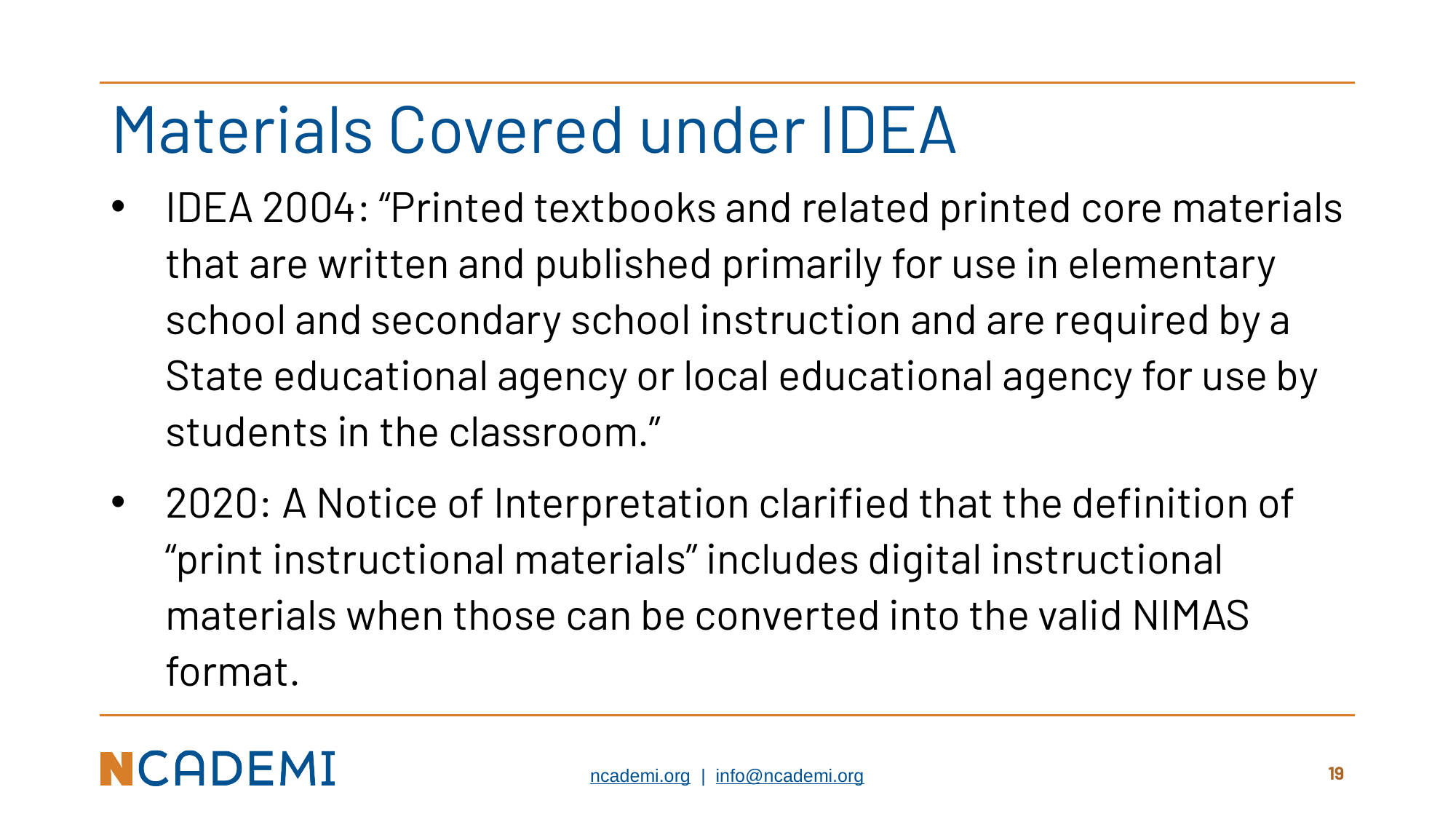

# Materials Covered under IDEA
IDEA 2004: “Printed textbooks and related printed core materials that are written and published primarily for use in elementary school and secondary school instruction and are required by a State educational agency or local educational agency for use by students in the classroom.”
2020: A Notice of Interpretation clarified that the definition of “print instructional materials” includes digital instructional materials when those can be converted into the valid NIMAS format.
19